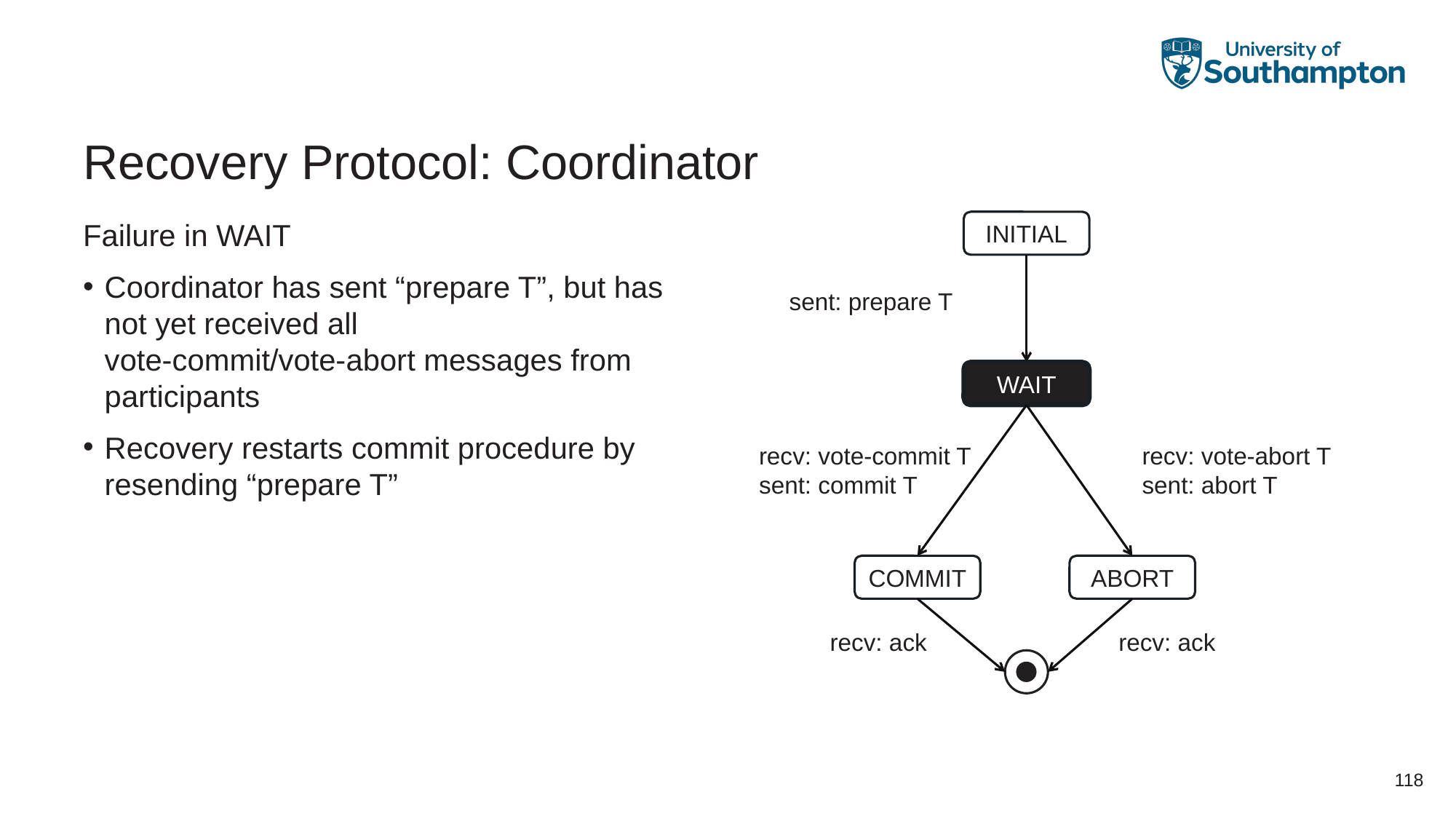

# Recovery Protocol: Coordinator
Failure in WAIT
Coordinator has sent “prepare T”, but has not yet received all
vote-commit/vote-abort messages from participants
Recovery restarts commit procedure by resending “prepare T”
INITIAL
sent: prepare T
WAIT
recv: vote-commit T
sent: commit T
recv: vote-abort T
sent: abort T
COMMIT
ABORT
recv: ack
recv: ack